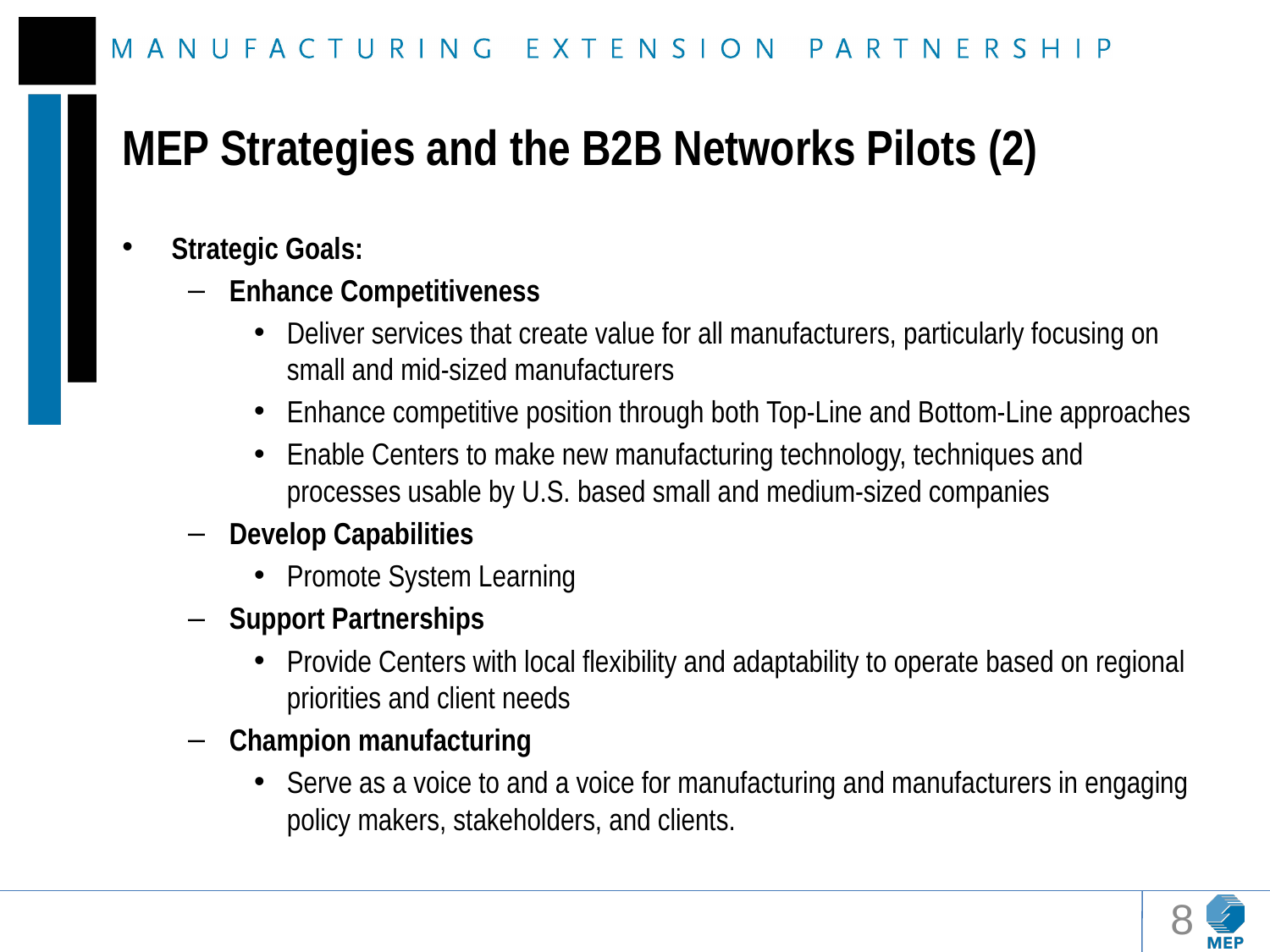

# MEP Strategies and the B2B Networks Pilots (2)
Strategic Goals:
Enhance Competitiveness
Deliver services that create value for all manufacturers, particularly focusing on small and mid-sized manufacturers
Enhance competitive position through both Top-Line and Bottom-Line approaches
Enable Centers to make new manufacturing technology, techniques and processes usable by U.S. based small and medium-sized companies
Develop Capabilities
Promote System Learning
Support Partnerships
Provide Centers with local flexibility and adaptability to operate based on regional priorities and client needs
Champion manufacturing
Serve as a voice to and a voice for manufacturing and manufacturers in engaging policy makers, stakeholders, and clients.

8